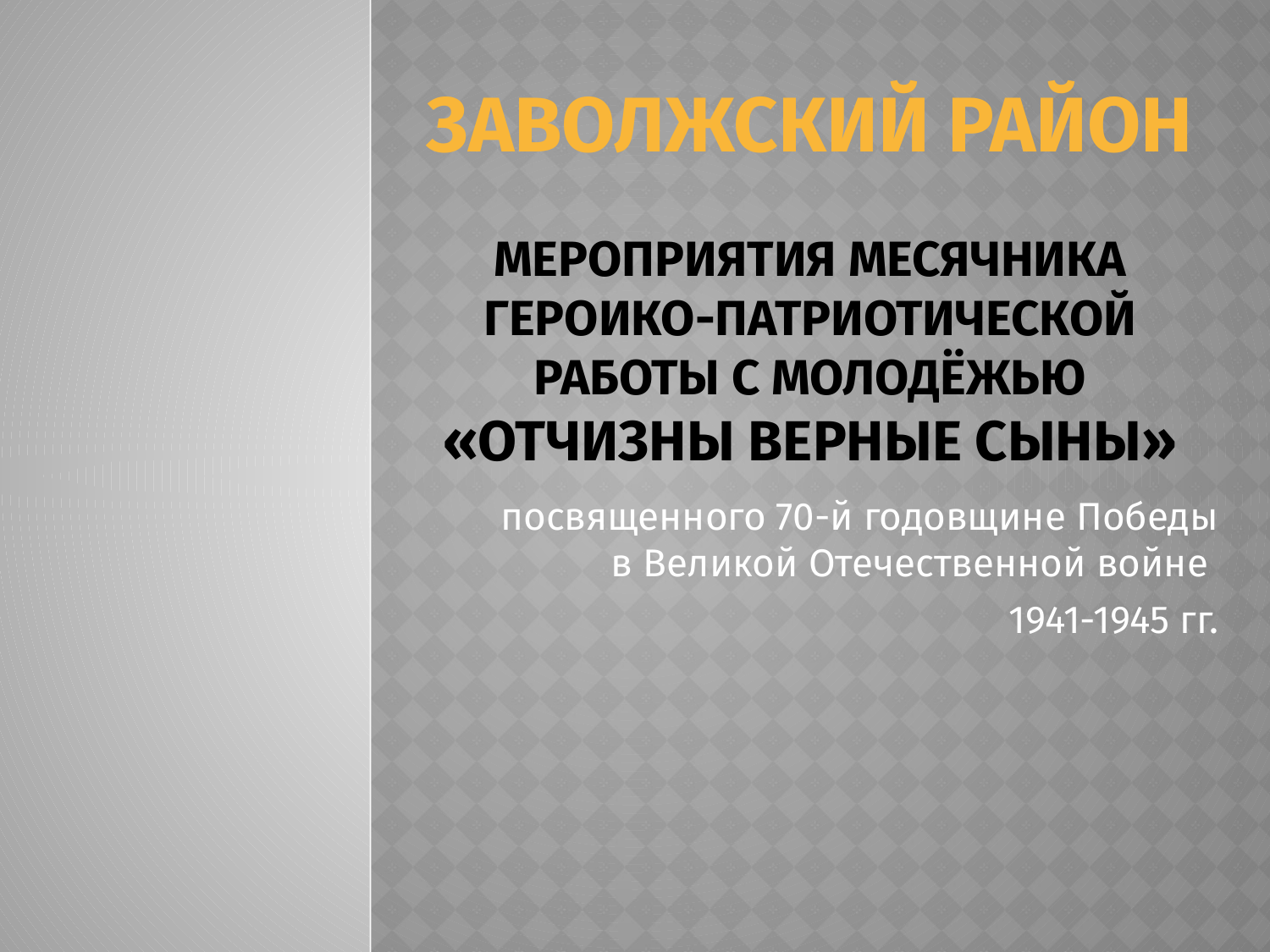

# Заволжский район Мероприятия месячника героико-патриотической работы с молодёжью «Отчизны верные сыны»
посвященного 70-й годовщине Победы в Великой Отечественной войне
1941-1945 гг.